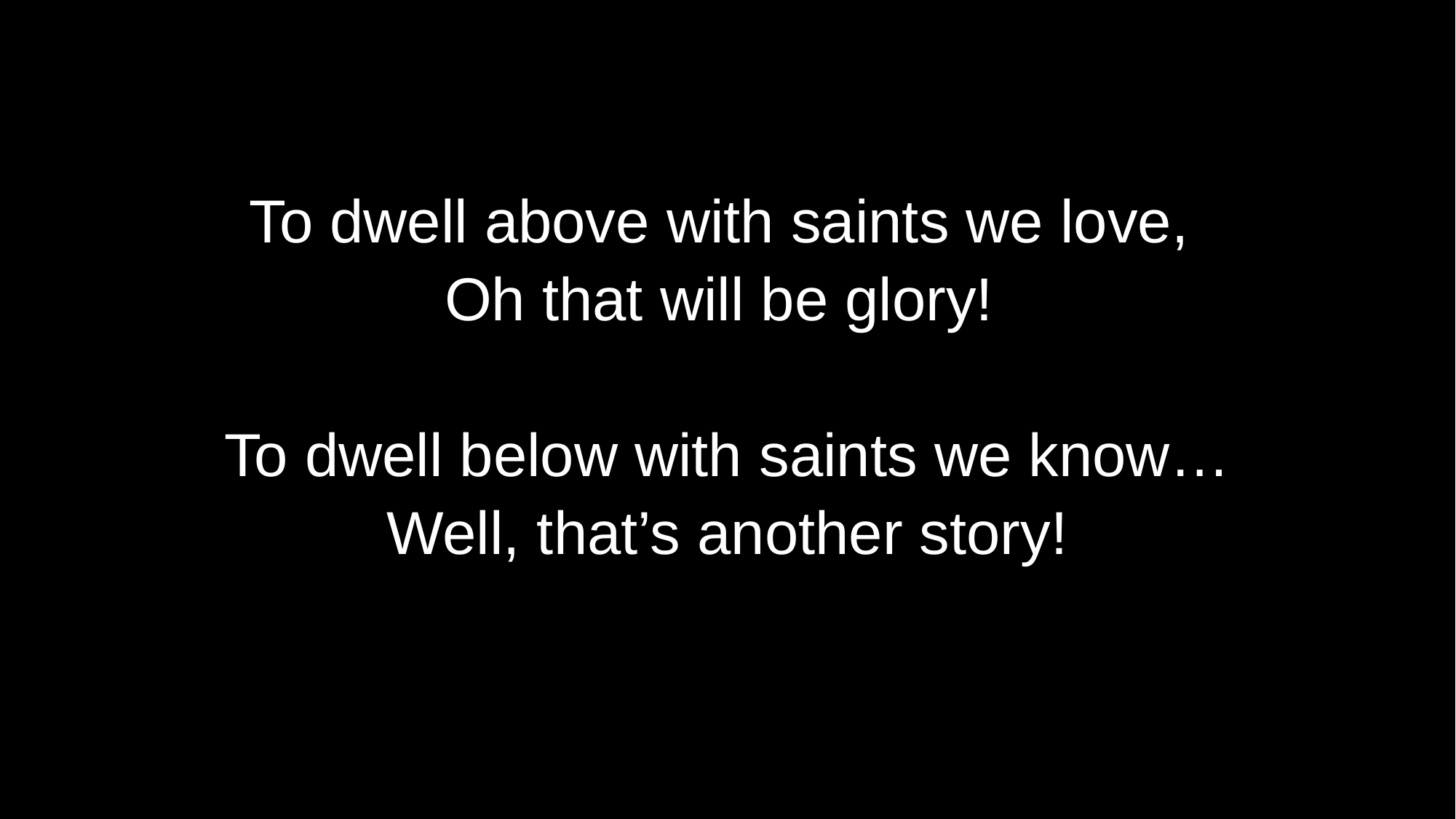

To dwell above with saints we love,
Oh that will be glory!

To dwell below with saints we know…
Well, that’s another story!